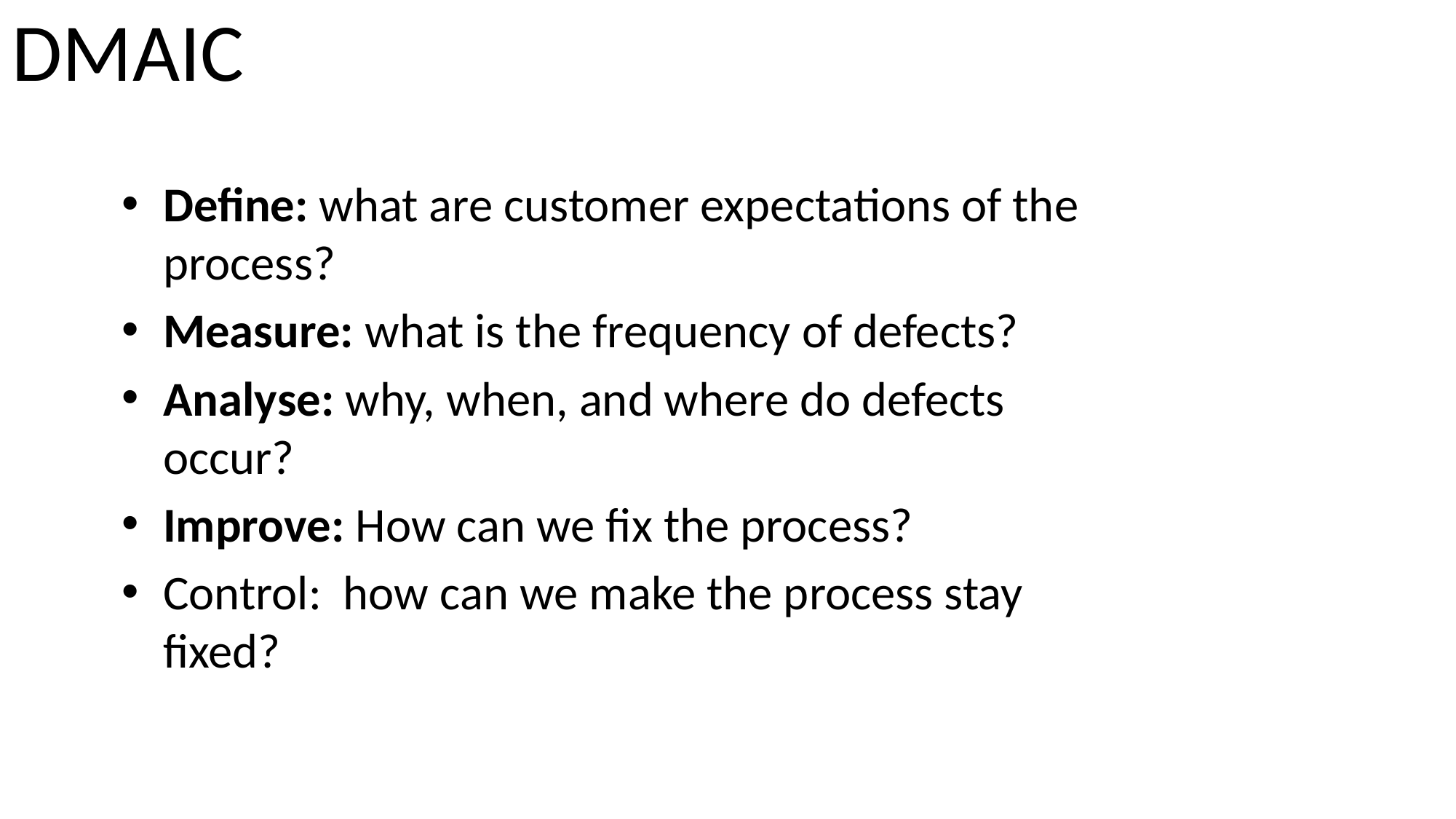

DMAIC
Define: what are customer expectations of the process?
Measure: what is the frequency of defects?
Analyse: why, when, and where do defects occur?
Improve: How can we fix the process?
Control:  how can we make the process stay fixed?